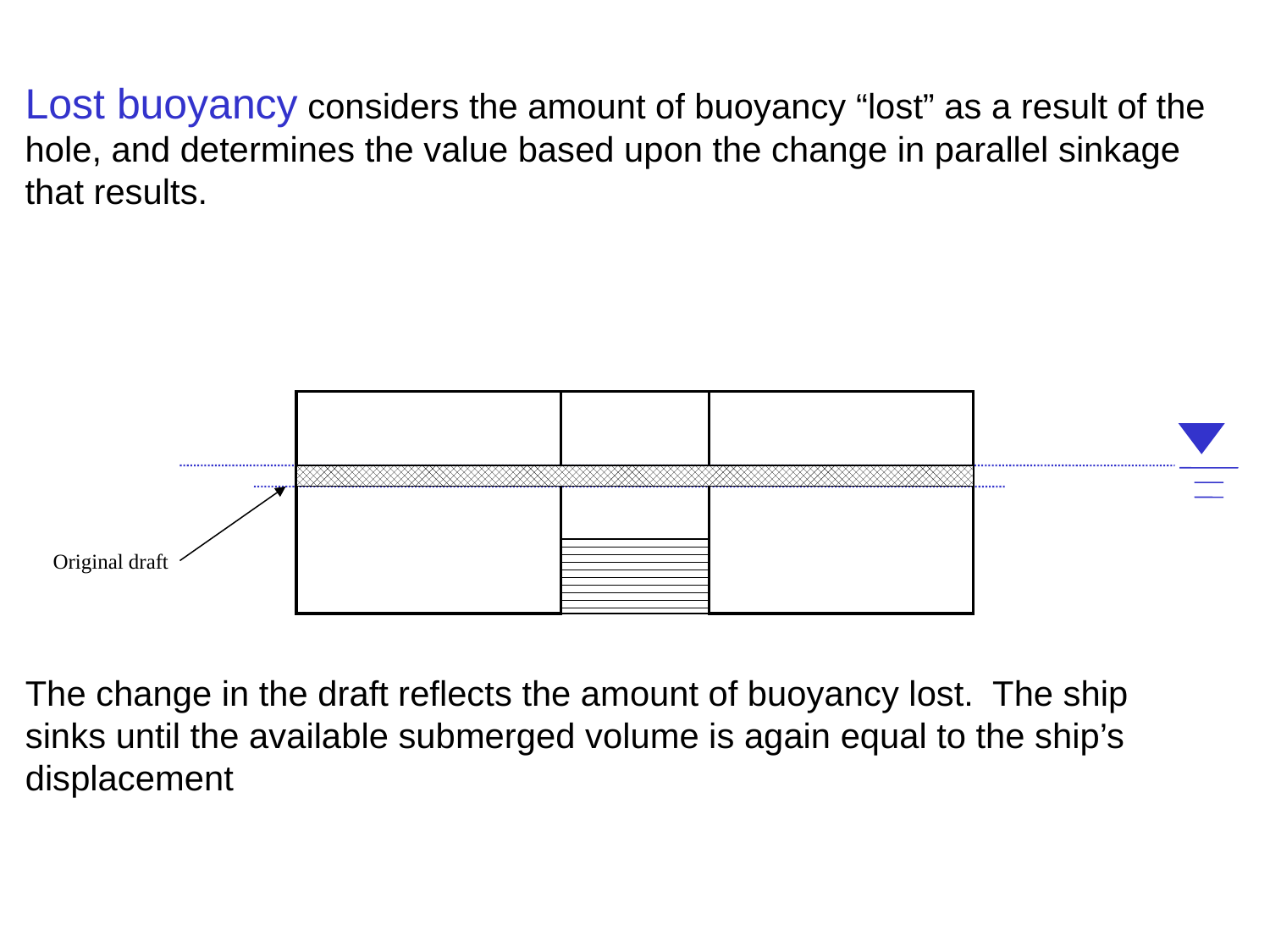

Lost buoyancy considers the amount of buoyancy “lost” as a result of the hole, and determines the value based upon the change in parallel sinkage that results.

Original draft
The change in the draft reflects the amount of buoyancy lost.  The ship sinks until the available submerged volume is again equal to the ship’s displacement